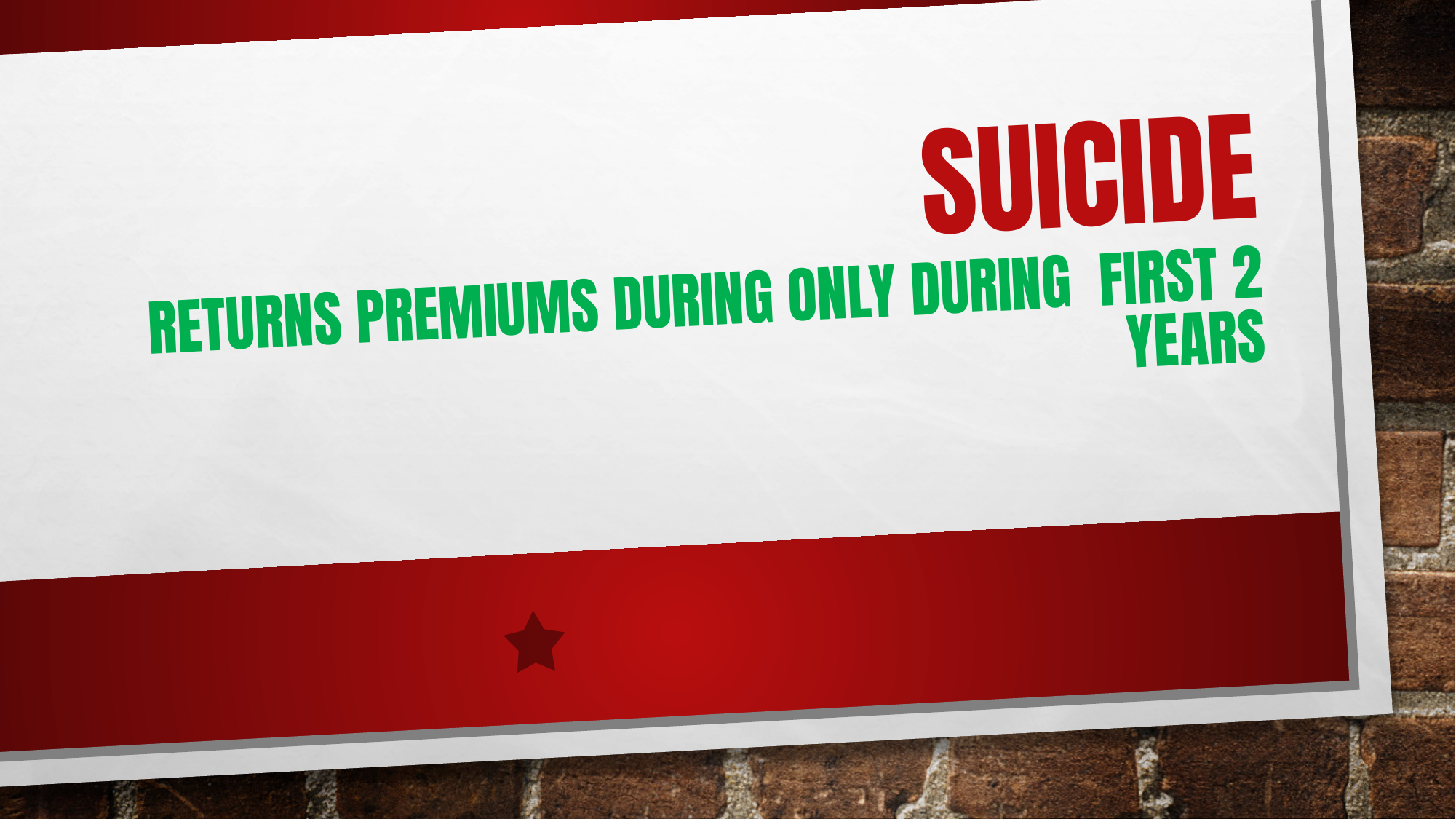

# Suicide returns premiums during only during  first 2 years